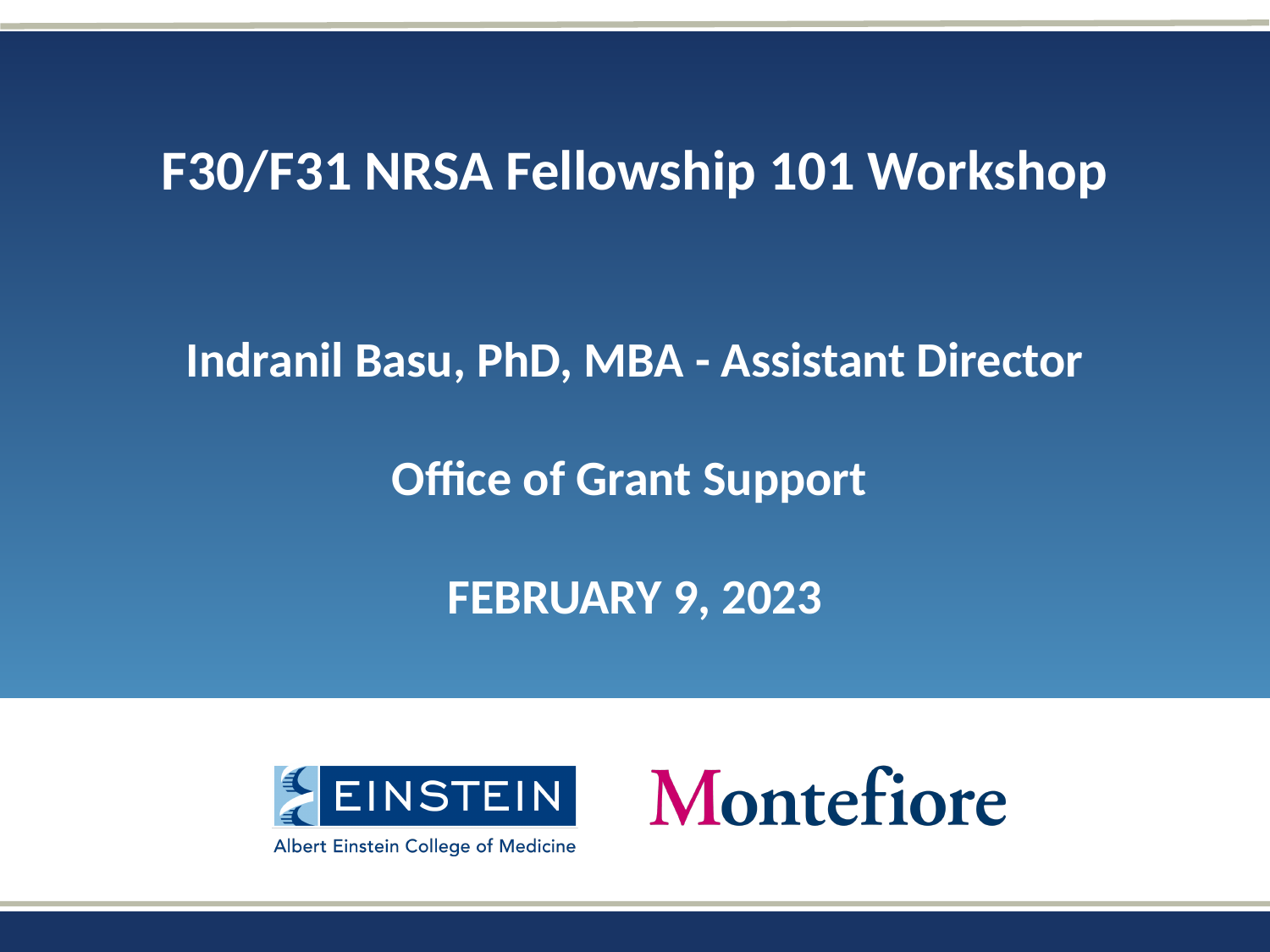

# F30/F31 NRSA Fellowship 101 Workshop Indranil Basu, PhD, MBA - Assistant Director Office of Grant Support February 9, 2023